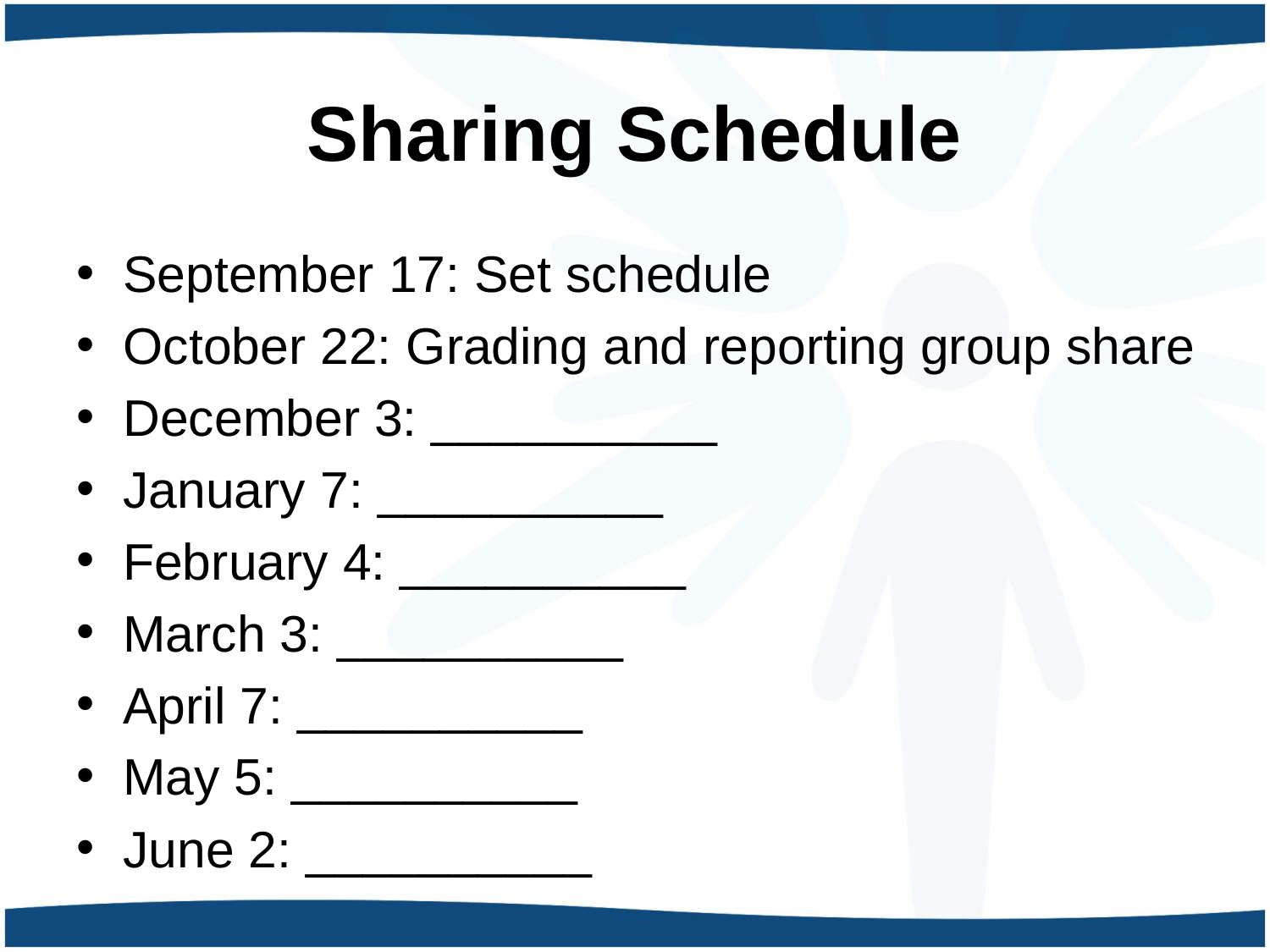

# Sharing Schedule
September 17: Set schedule
October 22: Grading and reporting group share
December 3: __________
January 7: __________
February 4: __________
March 3: __________
April 7: __________
May 5: __________
June 2: __________